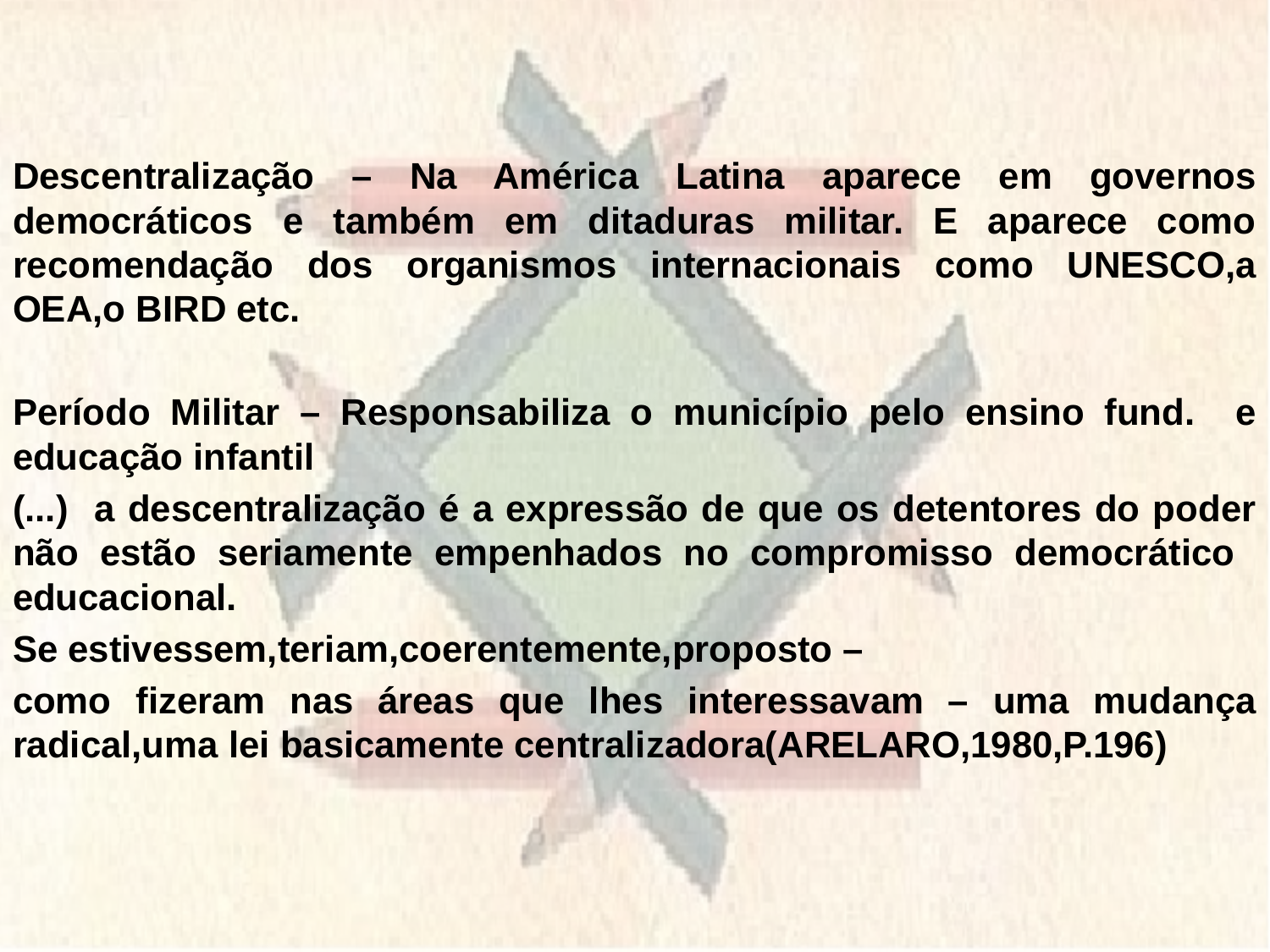

Descentralização – Na América Latina aparece em governos democráticos e também em ditaduras militar. E aparece como recomendação dos organismos internacionais como UNESCO,a OEA,o BIRD etc.

Período Militar – Responsabiliza o município pelo ensino fund.  e educação infantil
(...)  a descentralização é a expressão de que os detentores do poder não estão seriamente empenhados no compromisso democrático  educacional.
Se estivessem,teriam,coerentemente,proposto –
como fizeram nas áreas que lhes interessavam – uma mudança radical,uma lei basicamente centralizadora(ARELARO,1980,P.196)